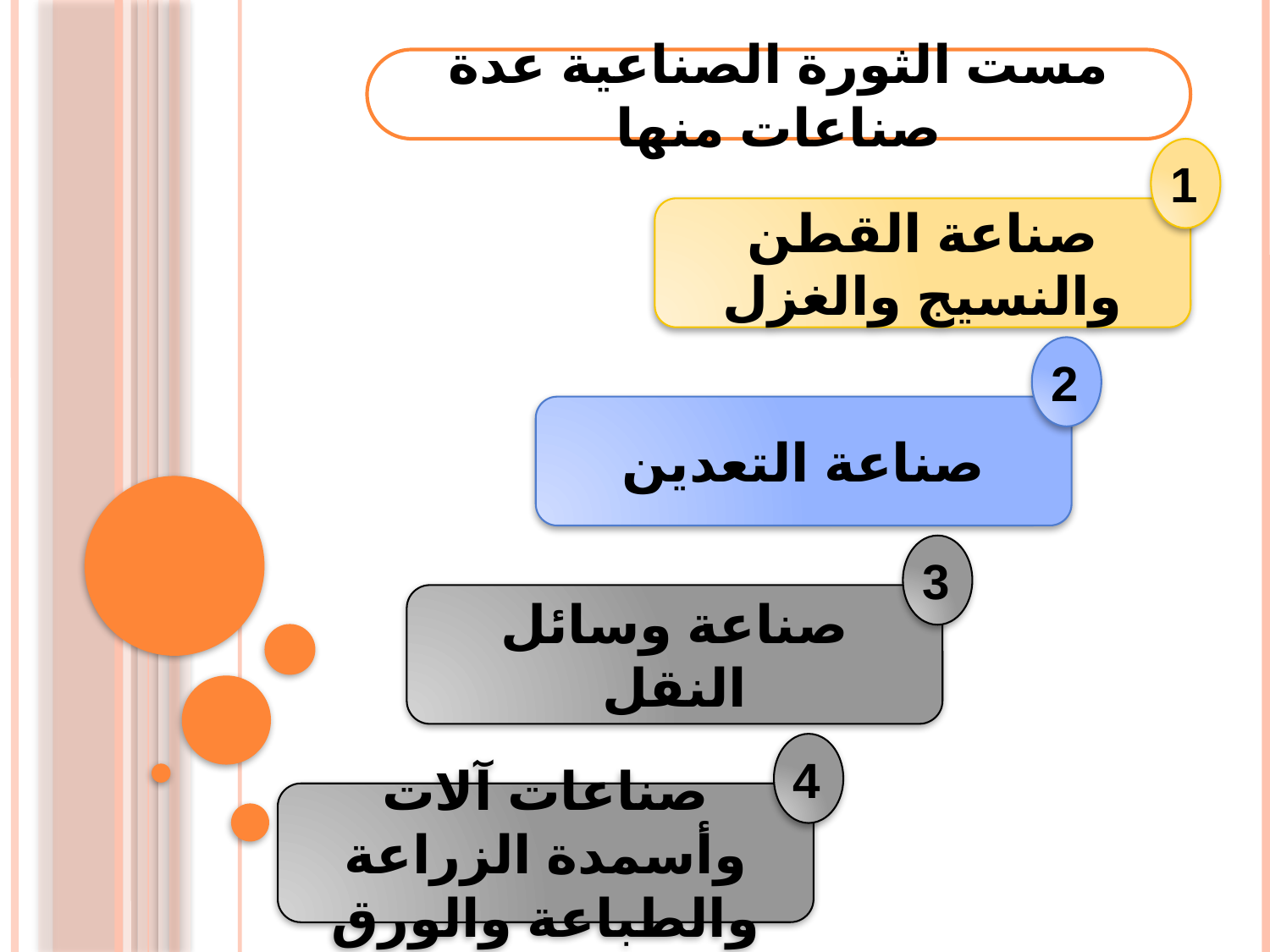

مست الثورة الصناعية عدة صناعات منها
1
صناعة القطن والنسيج والغزل
2
صناعة التعدين
3
صناعة وسائل النقل
4
صناعات آلات وأسمدة الزراعة والطباعة والورق